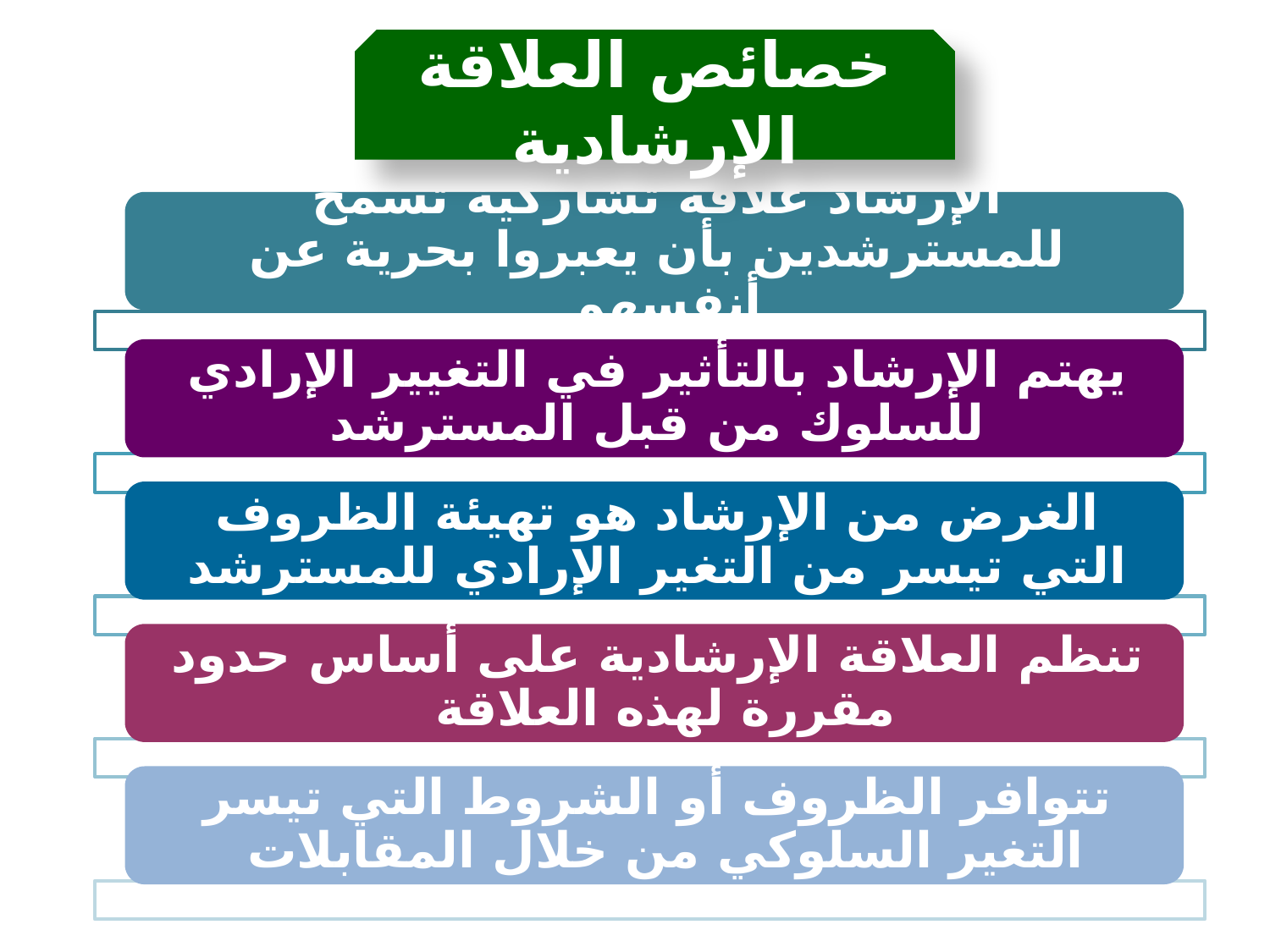

خصائص العلاقة الإرشادية
الإرشاد علاقة تشاركية تسمح للمسترشدين بأن يعبروا بحرية عن أنفسهم
يهتم الإرشاد بالتأثير في التغيير الإرادي للسلوك من قبل المسترشد
الغرض من الإرشاد هو تهيئة الظروف التي تيسر من التغير الإرادي للمسترشد
تنظم العلاقة الإرشادية على أساس حدود مقررة لهذه العلاقة
تتوافر الظروف أو الشروط التي تيسر التغير السلوكي من خلال المقابلات